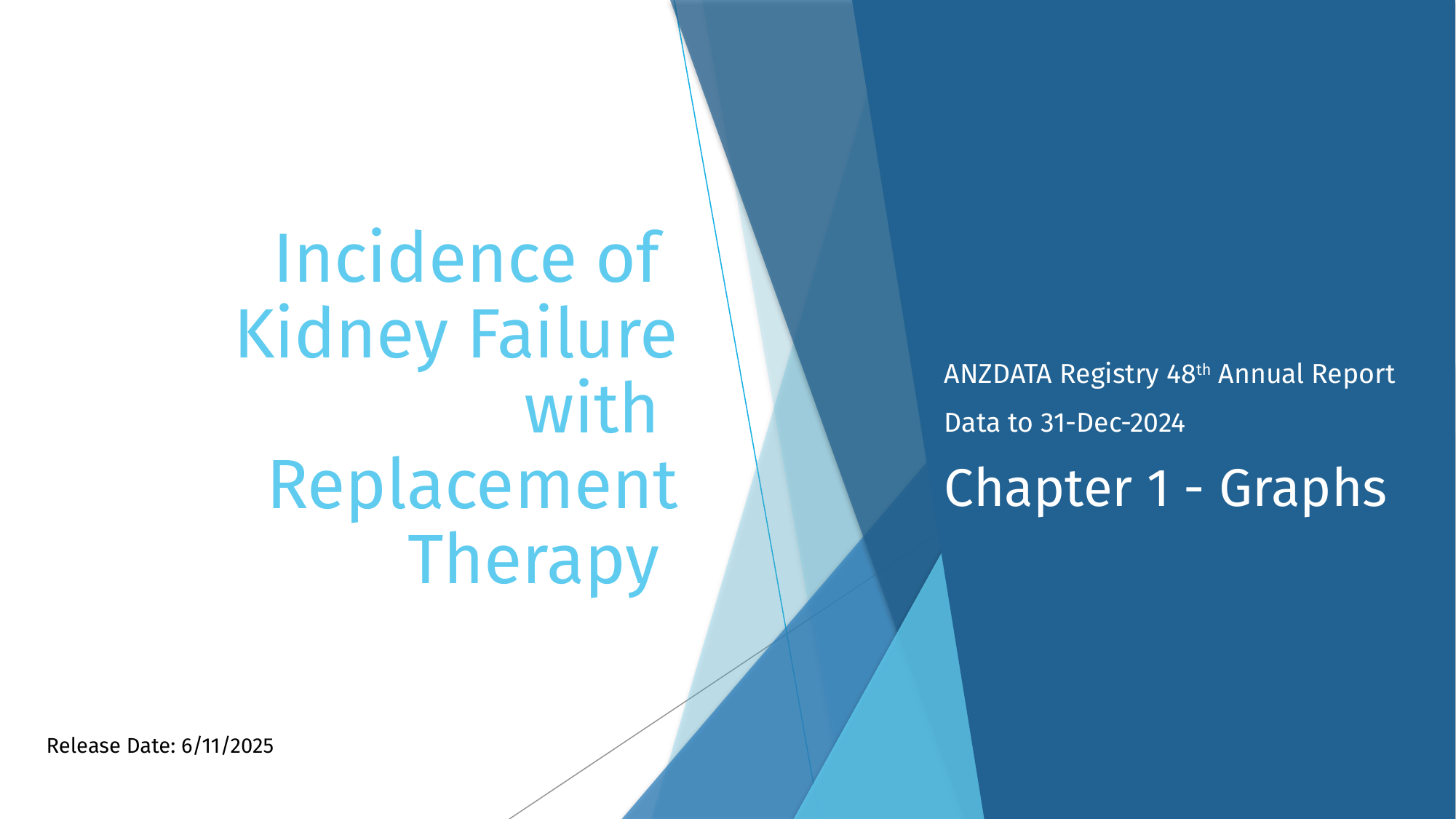

# Incidence of Kidney Failure with Replacement Therapy
ANZDATA Registry 48th Annual Report
Data to 31-Dec-2024
Chapter 1 - Graphs
Release Date: 6/11/2025